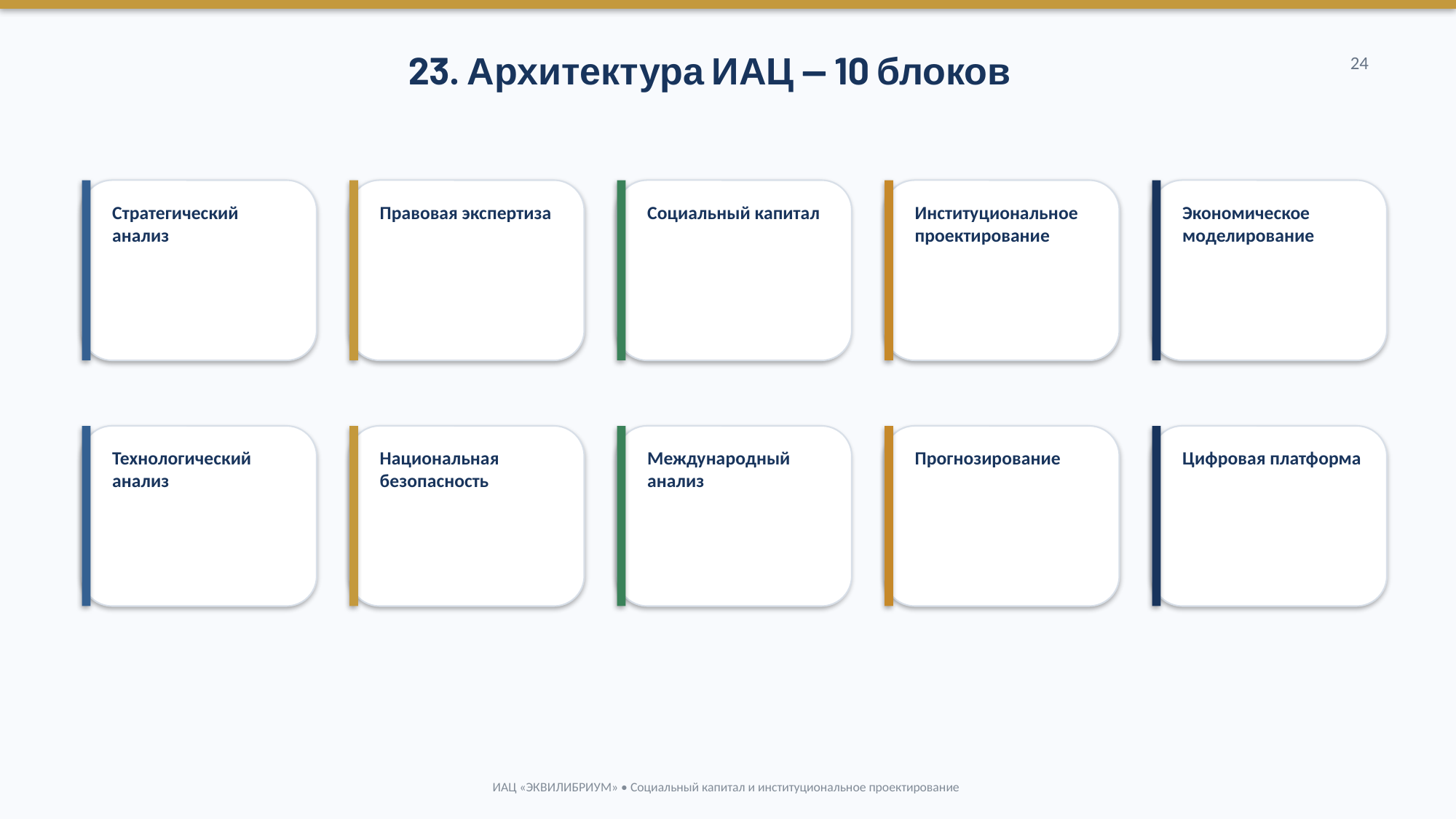

23. Архитектура ИАЦ — 10 блоков
24

Стратегический анализ
Правовая экспертиза
Социальный капитал
Институциональное проектирование
Экономическое моделирование

Технологический анализ
Национальная безопасность
Международный анализ
Прогнозирование
Цифровая платформа
ИАЦ «ЭКВИЛИБРИУМ» • Социальный капитал и институциональное проектирование